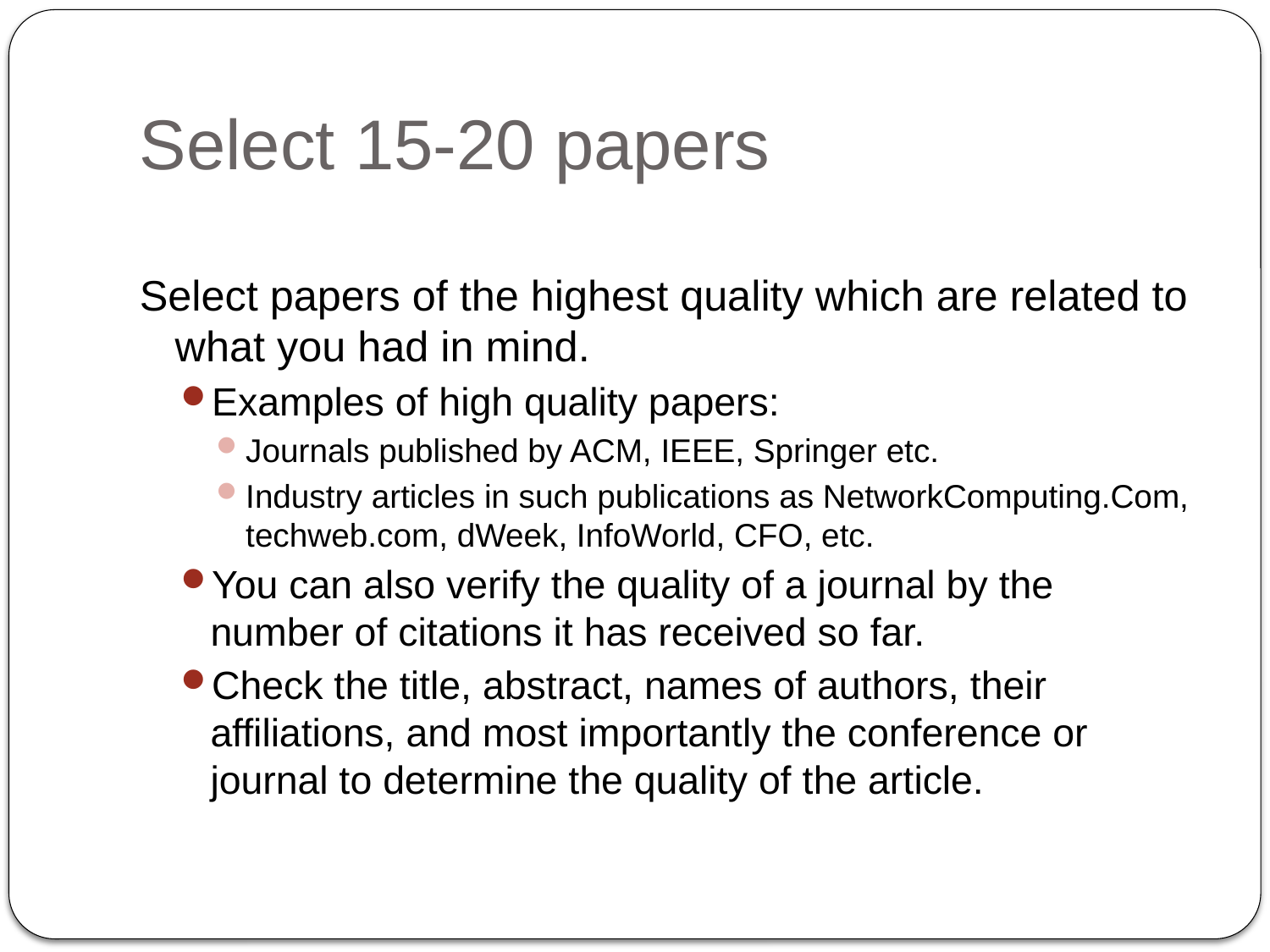

# Select 15-20 papers

Select papers of the highest quality which are related to what you had in mind.
Examples of high quality papers:
Journals published by ACM, IEEE, Springer etc.
Industry articles in such publications as NetworkComputing.Com, techweb.com, dWeek, InfoWorld, CFO, etc.
You can also verify the quality of a journal by the number of citations it has received so far.
Check the title, abstract, names of authors, their affiliations, and most importantly the conference or journal to determine the quality of the article.